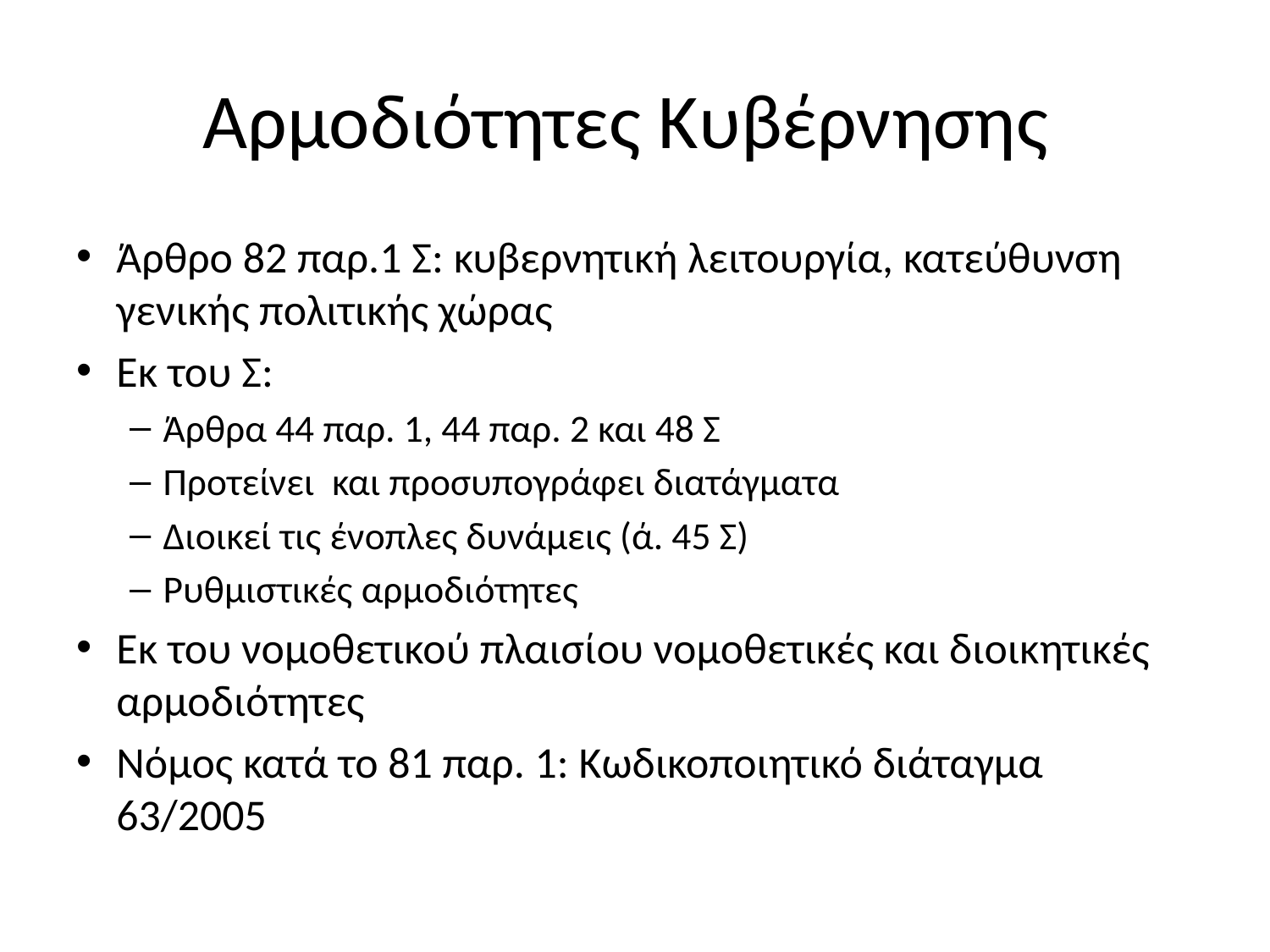

# Αρμοδιότητες Κυβέρνησης
Άρθρο 82 παρ.1 Σ: κυβερνητική λειτουργία, κατεύθυνση γενικής πολιτικής χώρας
Εκ του Σ:
Άρθρα 44 παρ. 1, 44 παρ. 2 και 48 Σ
Προτείνει  και προσυπογράφει διατάγματα
Διοικεί τις ένοπλες δυνάμεις (ά. 45 Σ)
Ρυθμιστικές αρμοδιότητες
Εκ του νομοθετικού πλαισίου νομοθετικές και διοικητικές αρμοδιότητες
Νόμος κατά το 81 παρ. 1: Κωδικοποιητικό διάταγμα 63/2005